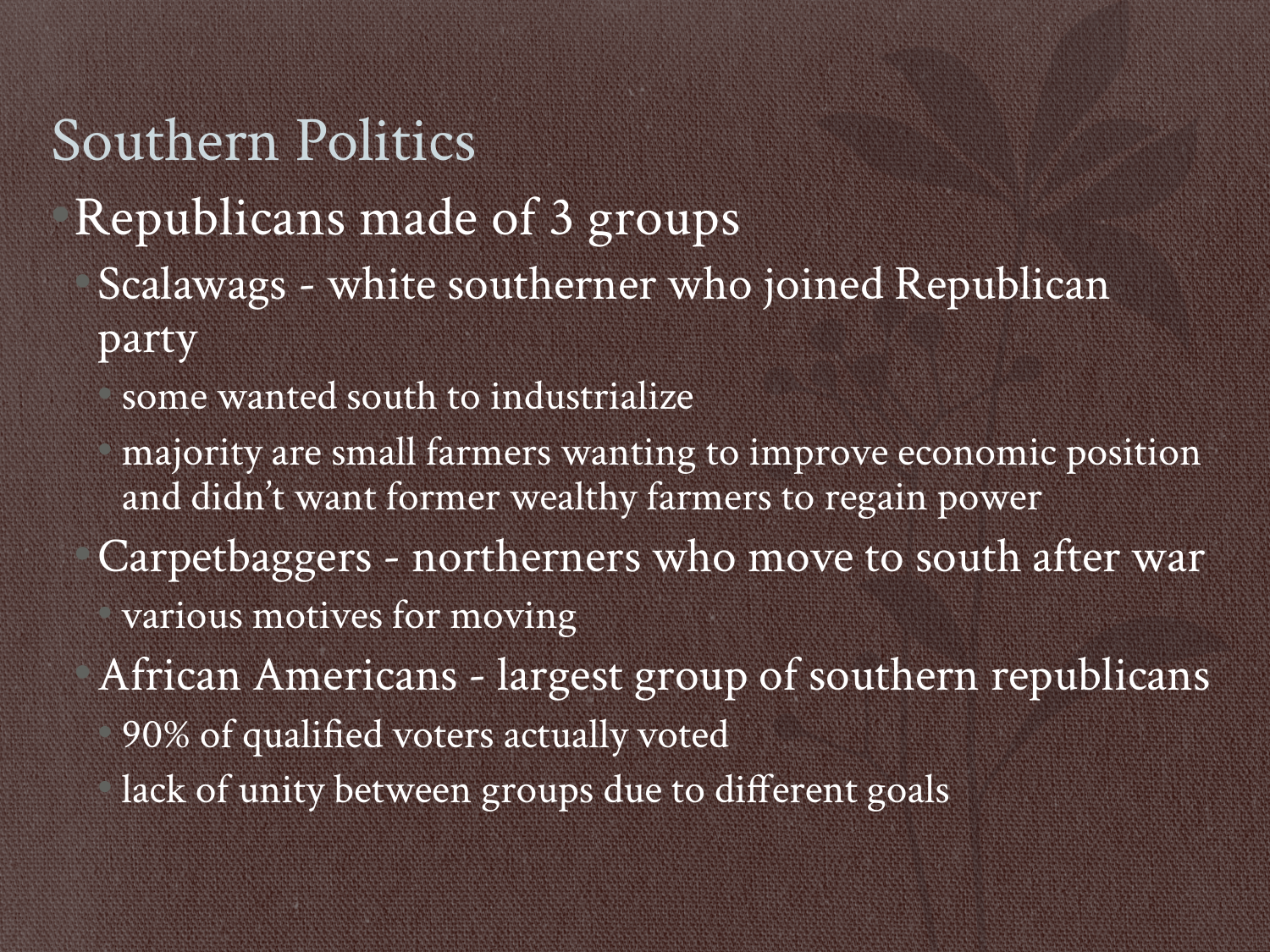

# Southern Politics
Republicans made of 3 groups
Scalawags - white southerner who joined Republican party
some wanted south to industrialize
majority are small farmers wanting to improve economic position and didn’t want former wealthy farmers to regain power
Carpetbaggers - northerners who move to south after war
various motives for moving
African Americans - largest group of southern republicans
90% of qualified voters actually voted
lack of unity between groups due to different goals